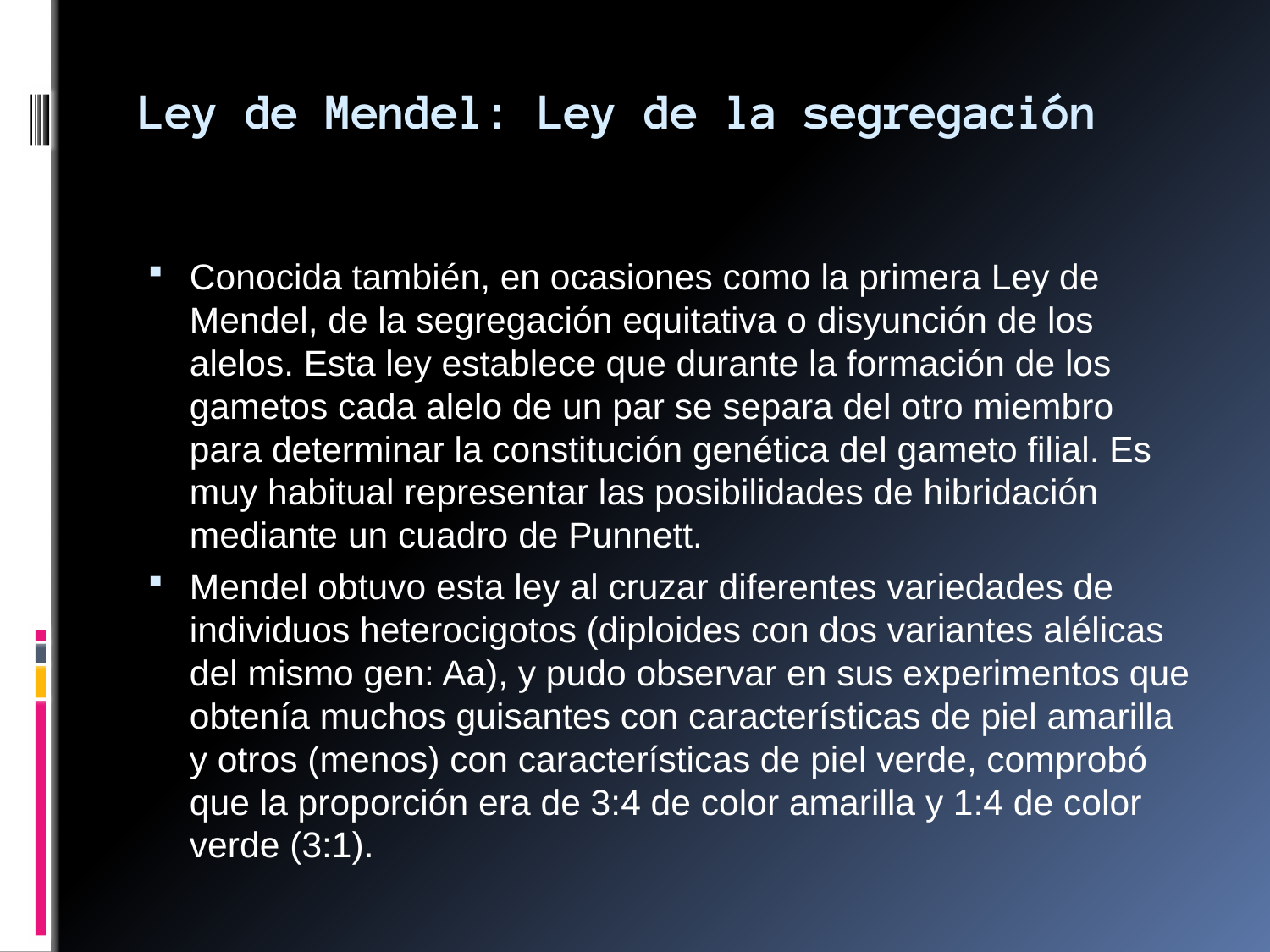

# Ley de Mendel: Ley de la segregación
Conocida también, en ocasiones como la primera Ley de Mendel, de la segregación equitativa o disyunción de los alelos. Esta ley establece que durante la formación de los gametos cada alelo de un par se separa del otro miembro para determinar la constitución genética del gameto filial. Es muy habitual representar las posibilidades de hibridación mediante un cuadro de Punnett.
Mendel obtuvo esta ley al cruzar diferentes variedades de individuos heterocigotos (diploides con dos variantes alélicas del mismo gen: Aa), y pudo observar en sus experimentos que obtenía muchos guisantes con características de piel amarilla y otros (menos) con características de piel verde, comprobó que la proporción era de 3:4 de color amarilla y 1:4 de color verde (3:1).